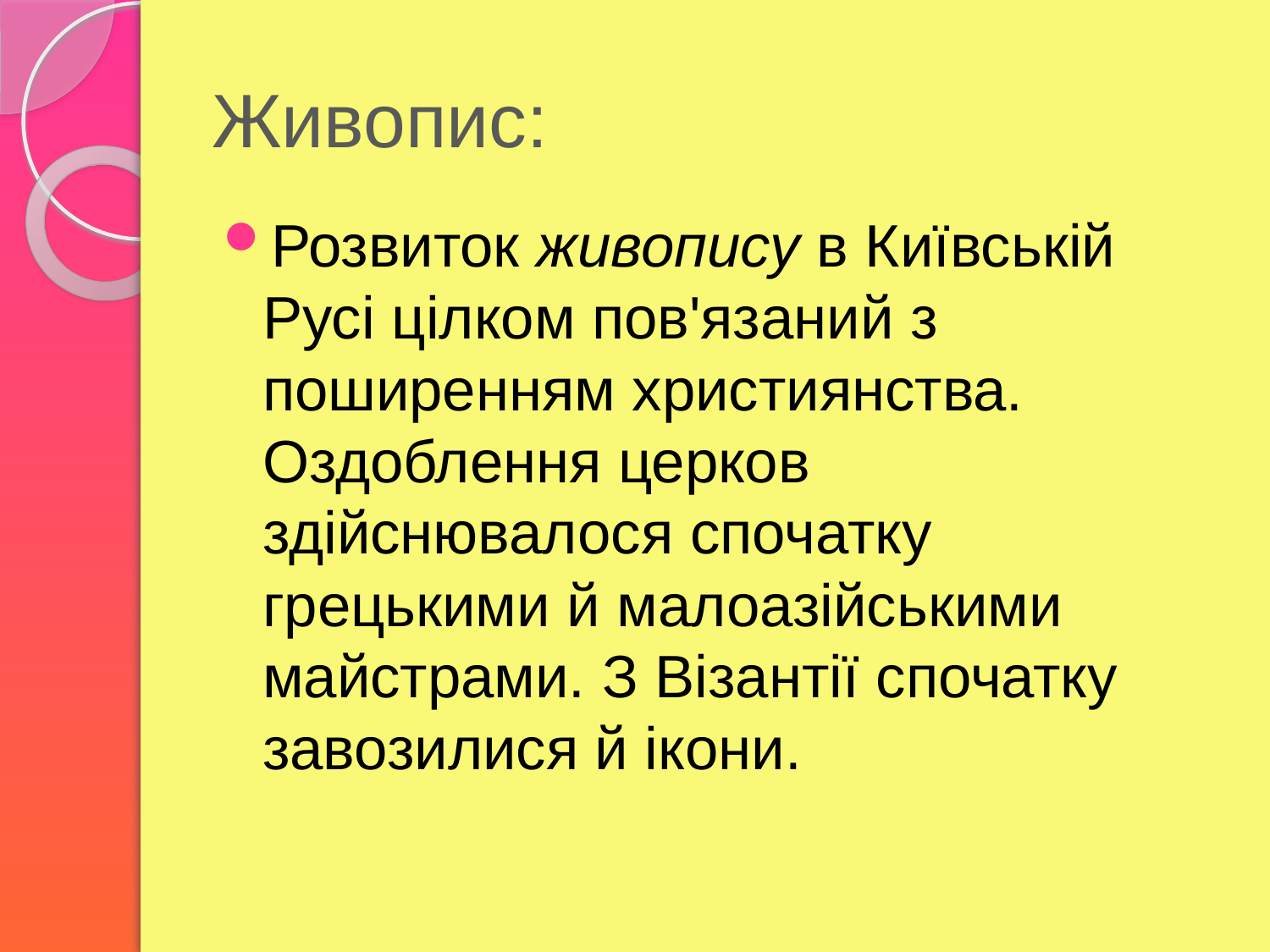

# Живопис:
Розвиток живопису в Київській Русі цілком пов'язаний з поширенням християнства. Оздоблення церков здійснювалося спочатку грецькими й малоазійськими майстрами. З Візантії спочатку завозилися й ікони.